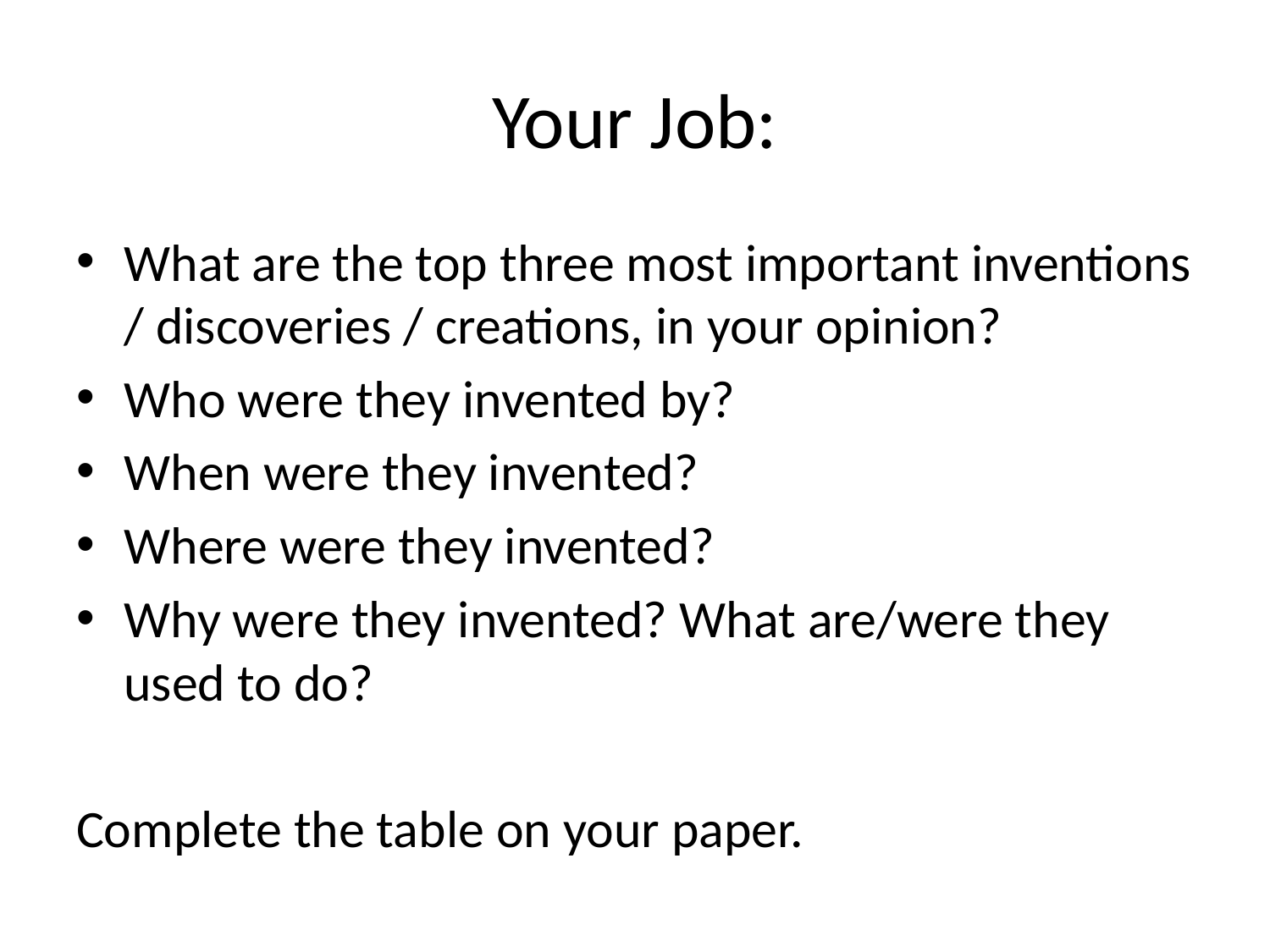

# Your Job:
What are the top three most important inventions / discoveries / creations, in your opinion?
Who were they invented by?
When were they invented?
Where were they invented?
Why were they invented? What are/were they used to do?

Complete the table on your paper.